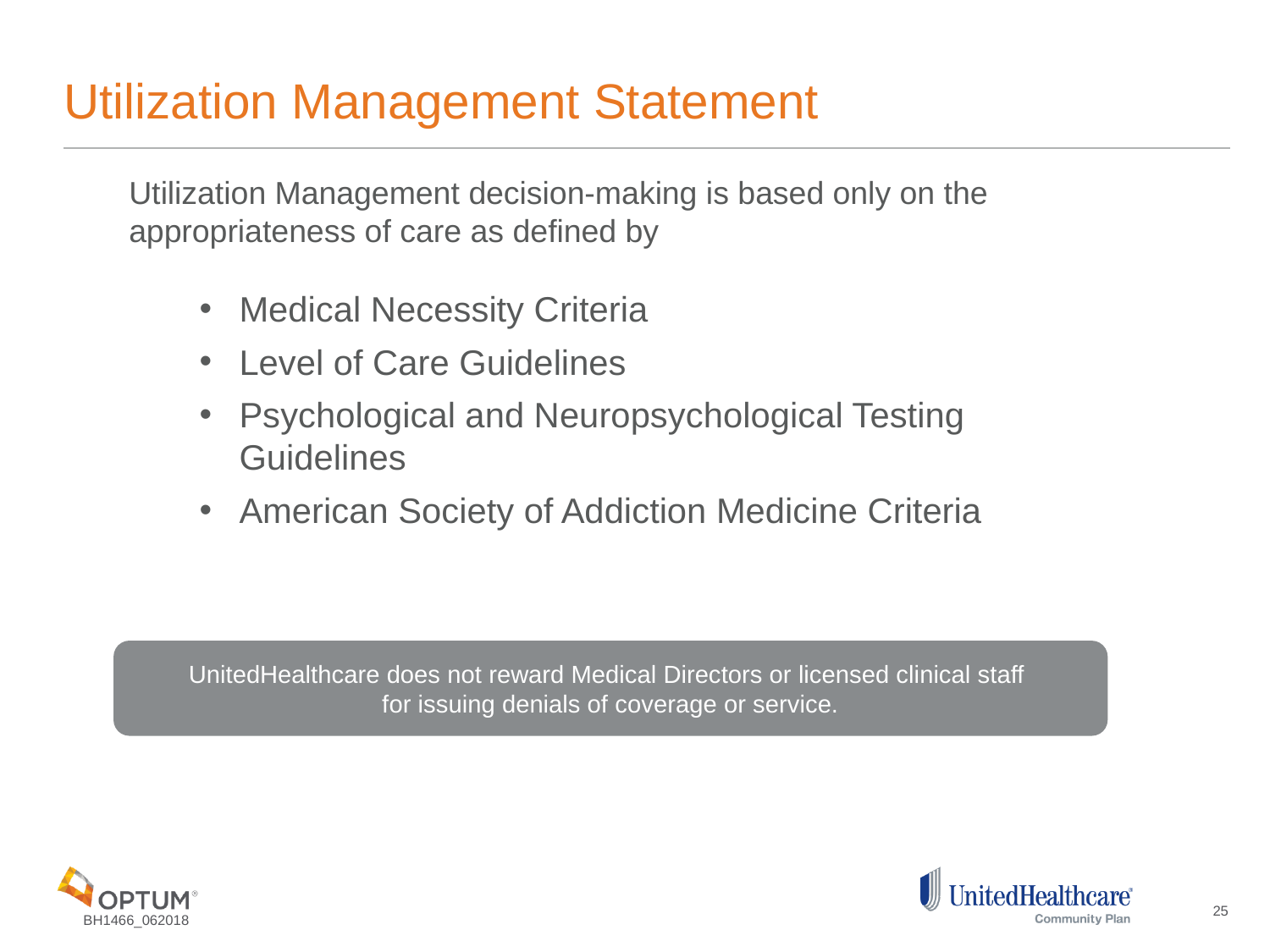

# Utilization Management Statement
Utilization Management decision-making is based only on the appropriateness of care as defined by

Medical Necessity Criteria
Level of Care Guidelines
Psychological and Neuropsychological Testing Guidelines
American Society of Addiction Medicine Criteria
UnitedHealthcare does not reward Medical Directors or licensed clinical staff
for issuing denials of coverage or service.
25